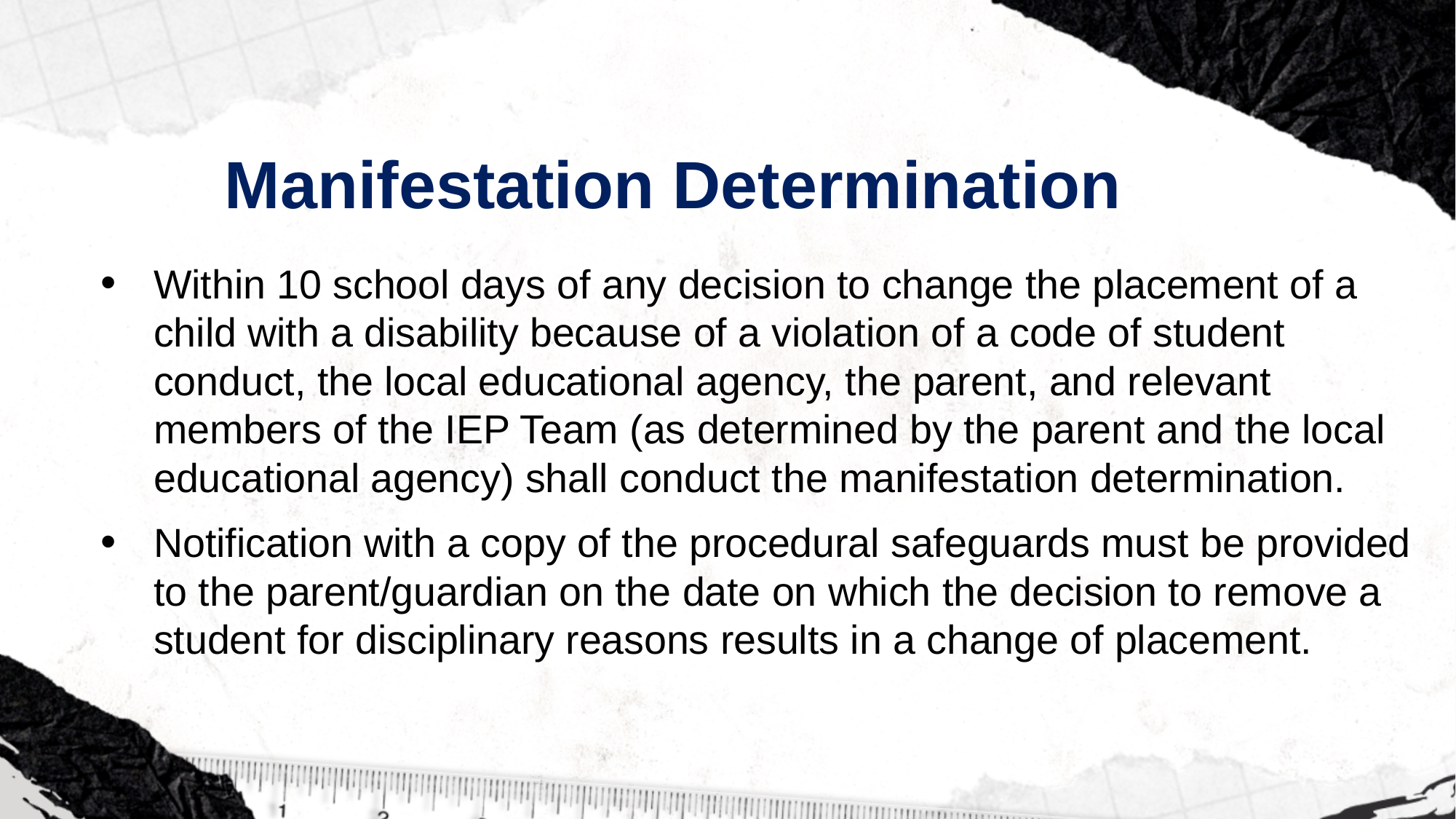

# Manifestation Determination
Within 10 school days of any decision to change the placement of a child with a disability because of a violation of a code of student conduct, the local educational agency, the parent, and relevant members of the IEP Team (as determined by the parent and the local educational agency) shall conduct the manifestation determination.
Notification with a copy of the procedural safeguards must be provided to the parent/guardian on the date on which the decision to remove a student for disciplinary reasons results in a change of placement.